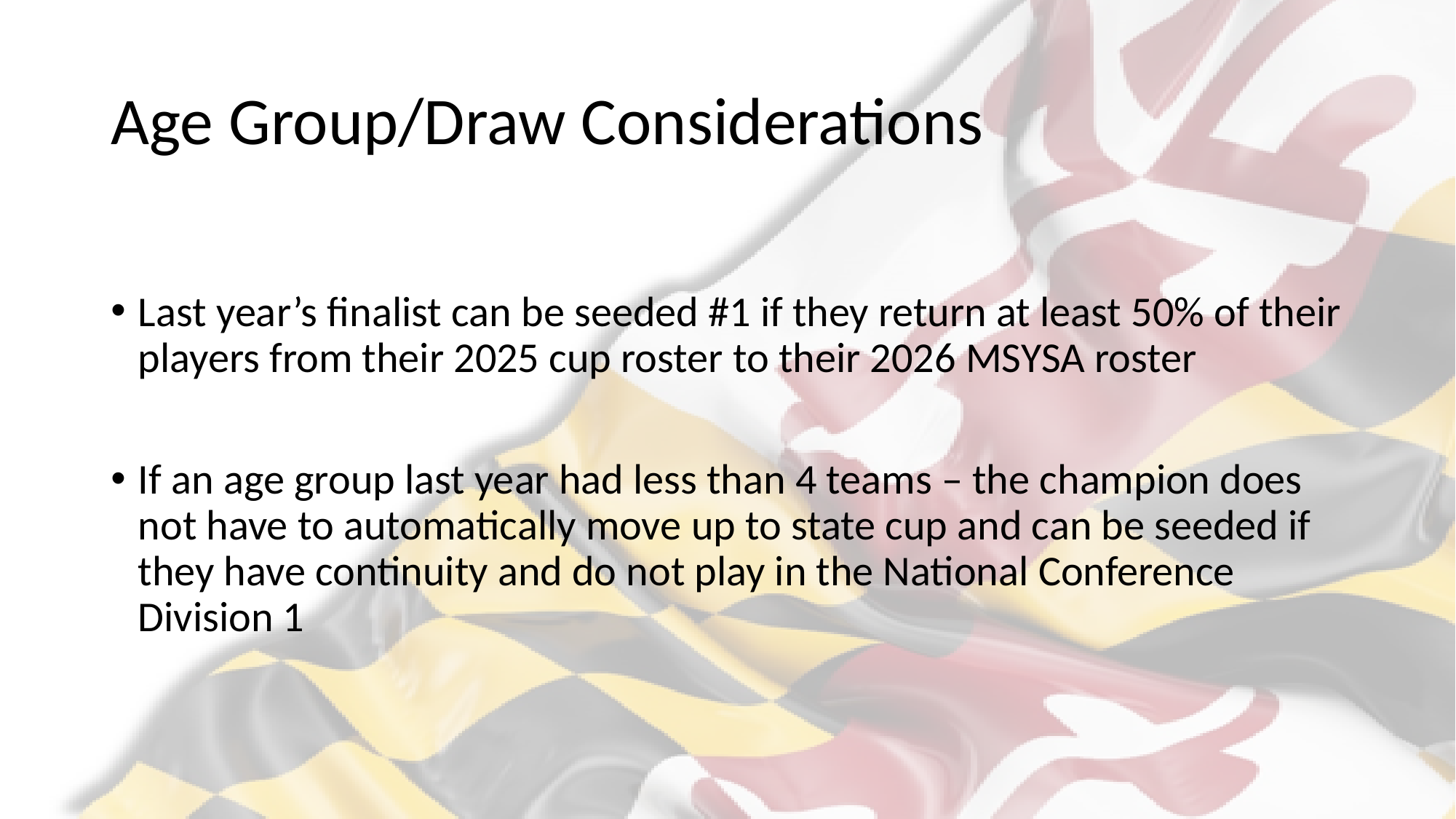

# Age Group/Draw Considerations

Last year’s finalist can be seeded #1 if they return at least 50% of their players from their 2025 cup roster to their 2026 MSYSA roster

If an age group last year had less than 4 teams – the champion does not have to automatically move up to state cup and can be seeded if they have continuity and do not play in the National Conference Division 1